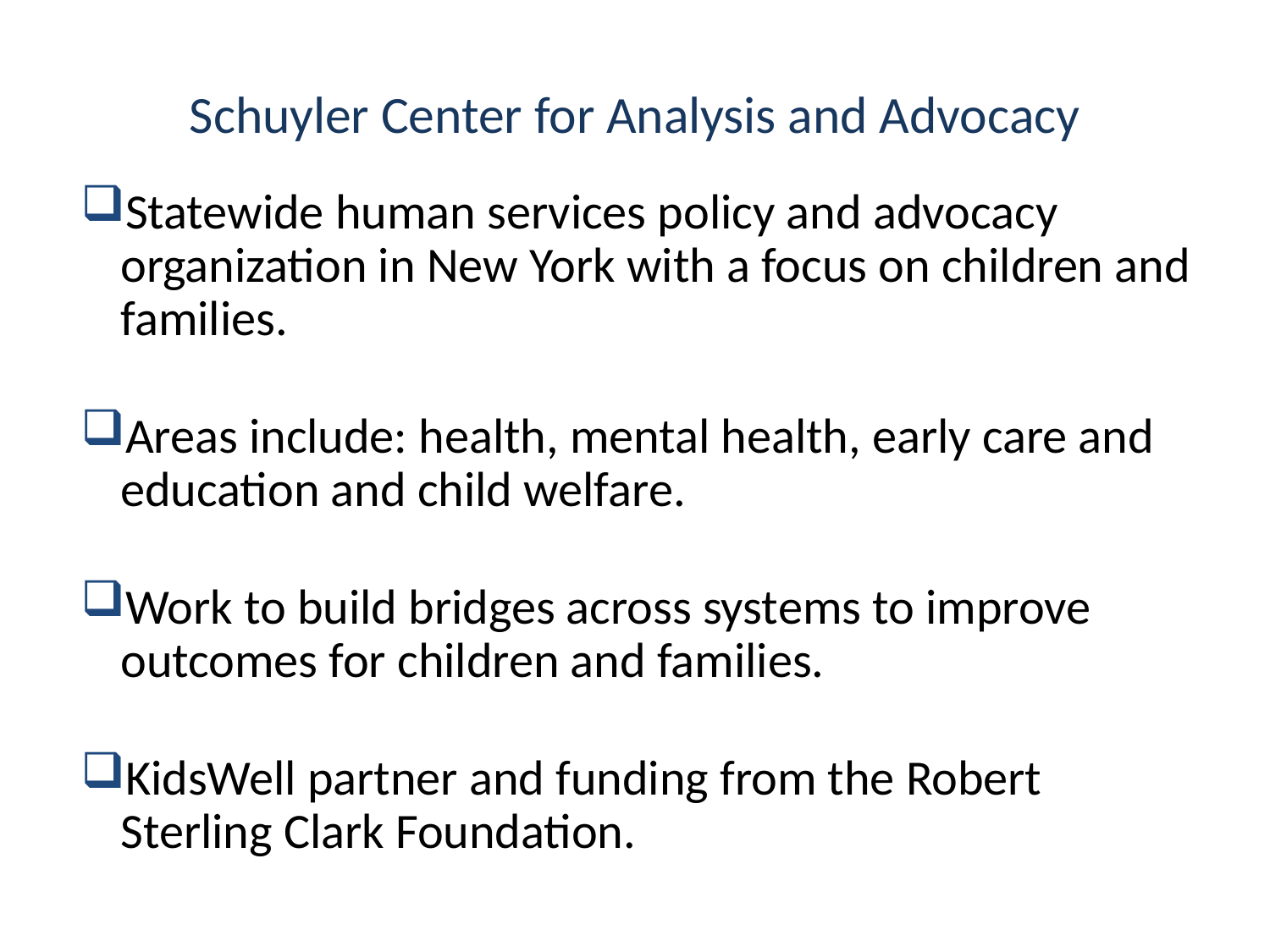

# Schuyler Center for Analysis and Advocacy
Statewide human services policy and advocacy organization in New York with a focus on children and families.

Areas include: health, mental health, early care and education and child welfare.

Work to build bridges across systems to improve outcomes for children and families.

KidsWell partner and funding from the Robert Sterling Clark Foundation.